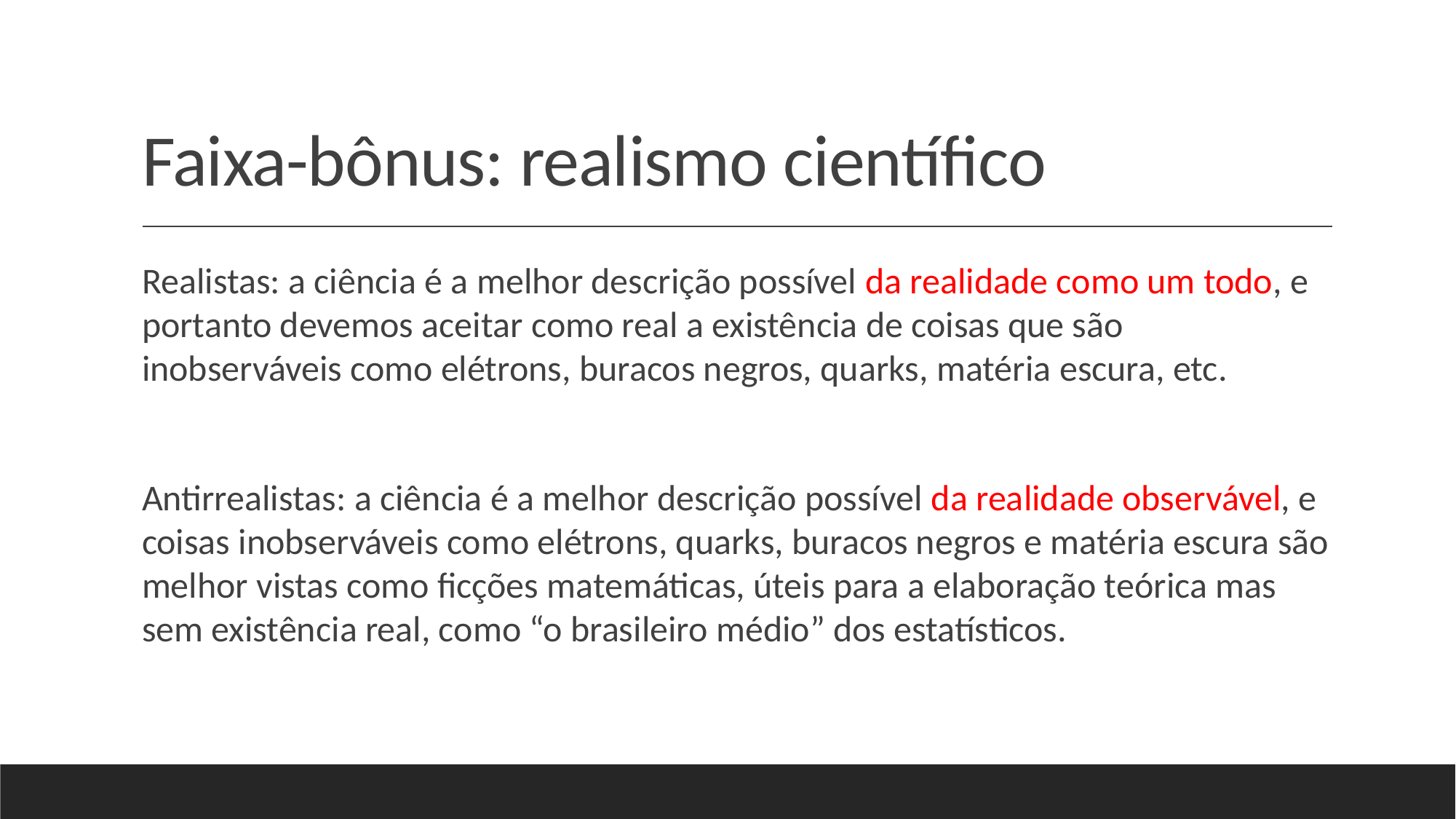

# Faixa-bônus: realismo científico
Realistas: a ciência é a melhor descrição possível da realidade como um todo, e portanto devemos aceitar como real a existência de coisas que são inobserváveis como elétrons, buracos negros, quarks, matéria escura, etc.

Antirrealistas: a ciência é a melhor descrição possível da realidade observável, e coisas inobserváveis como elétrons, quarks, buracos negros e matéria escura são melhor vistas como ficções matemáticas, úteis para a elaboração teórica mas sem existência real, como “o brasileiro médio” dos estatísticos.